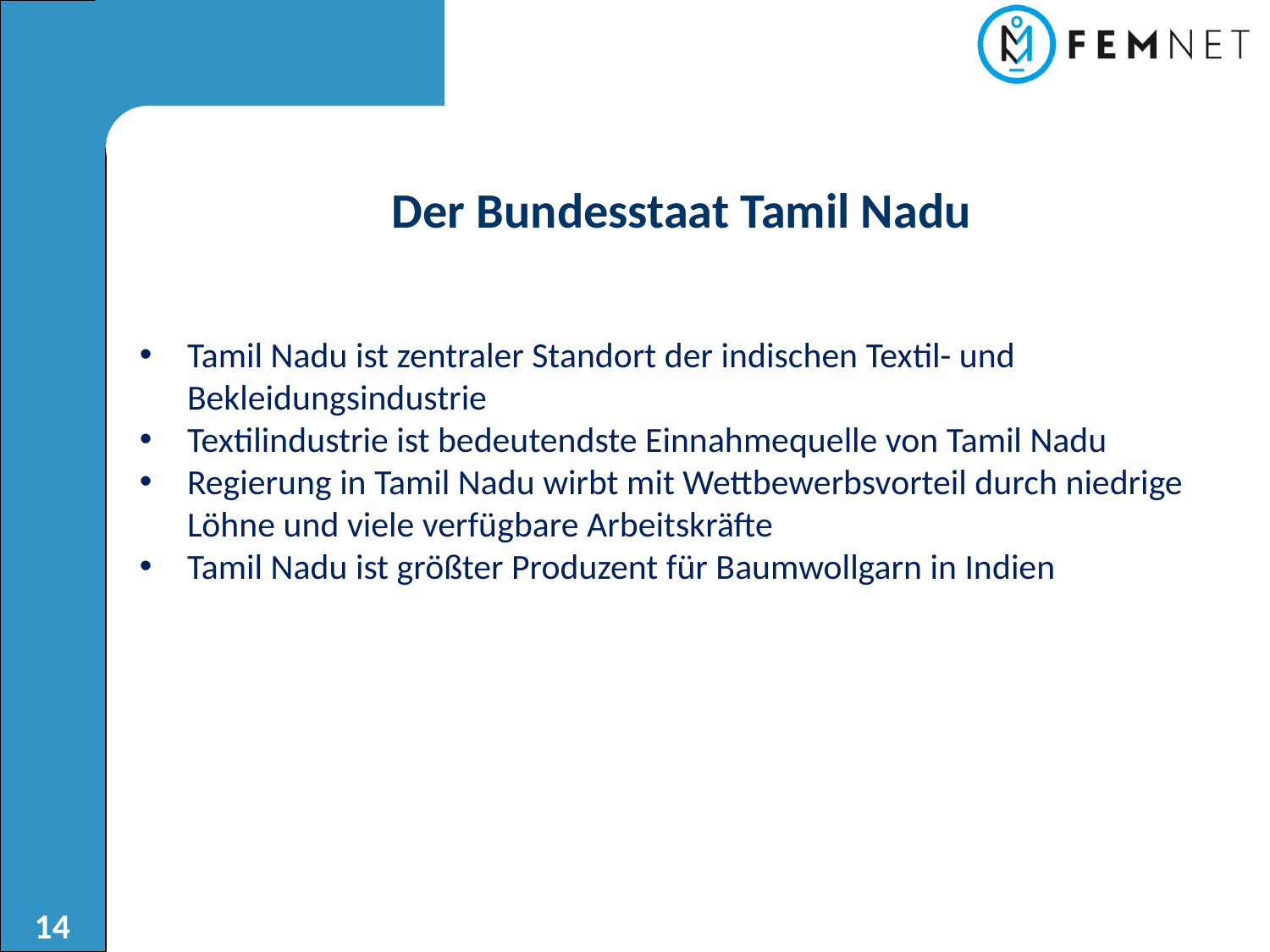

Der Bundesstaat Tamil Nadu
Tamil Nadu ist zentraler Standort der indischen Textil- und Bekleidungsindustrie
Textilindustrie ist bedeutendste Einnahmequelle von Tamil Nadu
Regierung in Tamil Nadu wirbt mit Wettbewerbsvorteil durch niedrige Löhne und viele verfügbare Arbeitskräfte
Tamil Nadu ist größter Produzent für Baumwollgarn in Indien
14